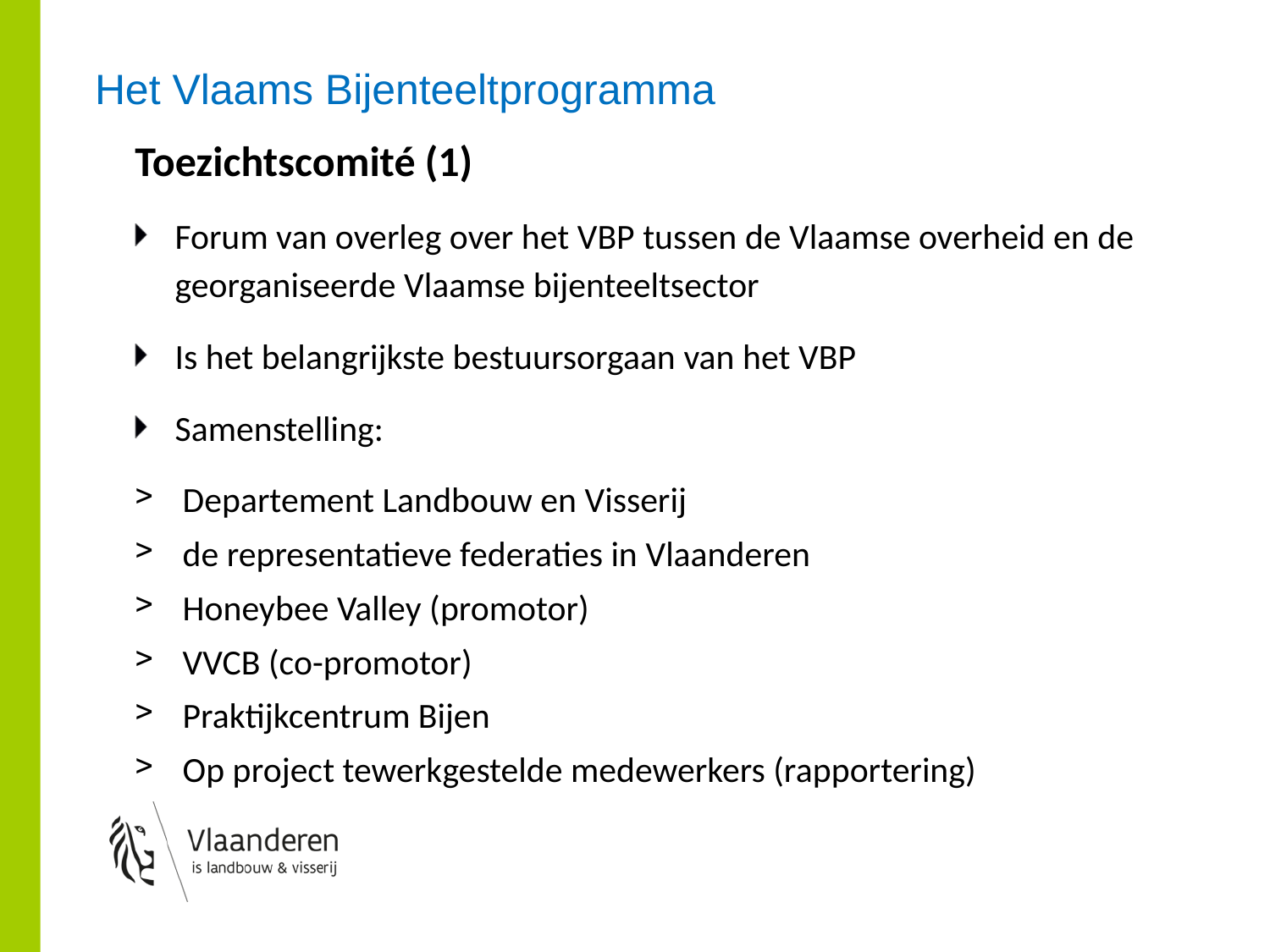

# Het Vlaams Bijenteeltprogramma
Toezichtscomité (1)
Forum van overleg over het VBP tussen de Vlaamse overheid en de georganiseerde Vlaamse bijenteeltsector
Is het belangrijkste bestuursorgaan van het VBP
Samenstelling:
Departement Landbouw en Visserij
de representatieve federaties in Vlaanderen
Honeybee Valley (promotor)
VVCB (co-promotor)
Praktijkcentrum Bijen
Op project tewerkgestelde medewerkers (rapportering)